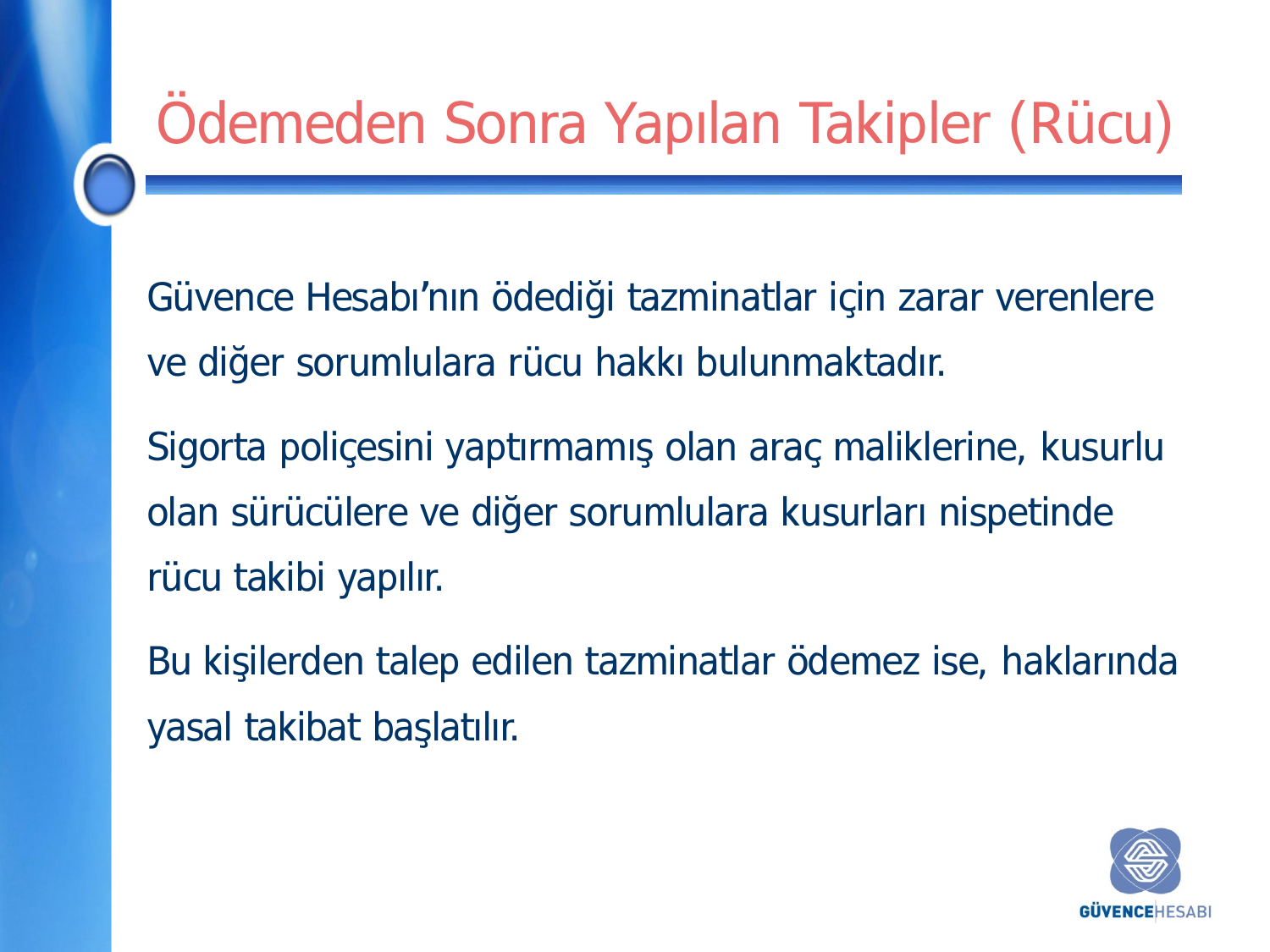

Ödemeden Sonra Yapılan Takipler (Rücu)
Güvence Hesabı’nın ödediği tazminatlar için zarar verenlere ve diğer sorumlulara rücu hakkı bulunmaktadır.
Sigorta poliçesini yaptırmamış olan araç maliklerine, kusurlu olan sürücülere ve diğer sorumlulara kusurları nispetinde rücu takibi yapılır.
Bu kişilerden talep edilen tazminatlar ödemez ise, haklarında yasal takibat başlatılır.